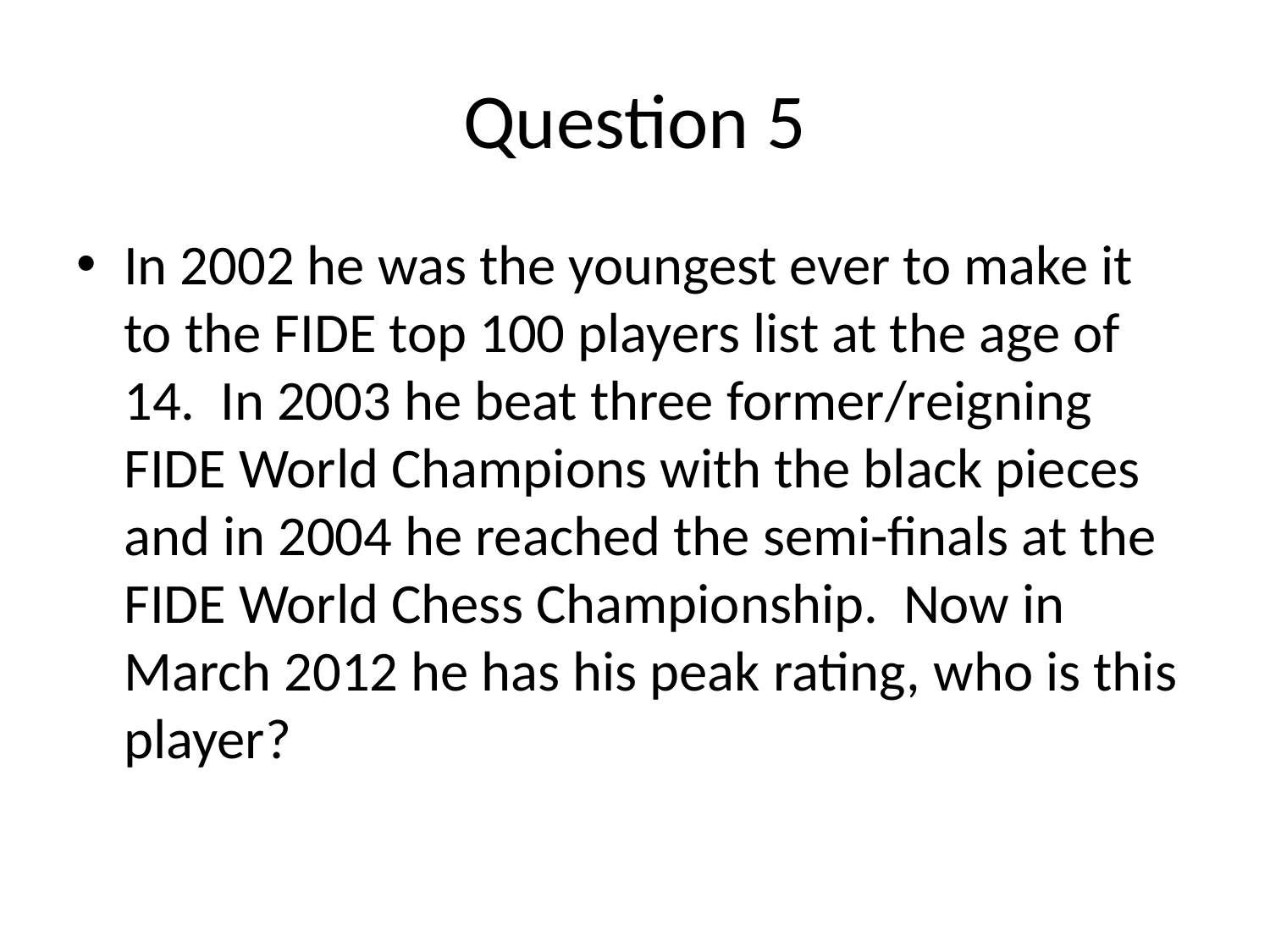

# Question 5
In 2002 he was the youngest ever to make it to the FIDE top 100 players list at the age of 14.  In 2003 he beat three former/reigning FIDE World Champions with the black pieces and in 2004 he reached the semi-finals at the FIDE World Chess Championship.  Now in March 2012 he has his peak rating, who is this player?